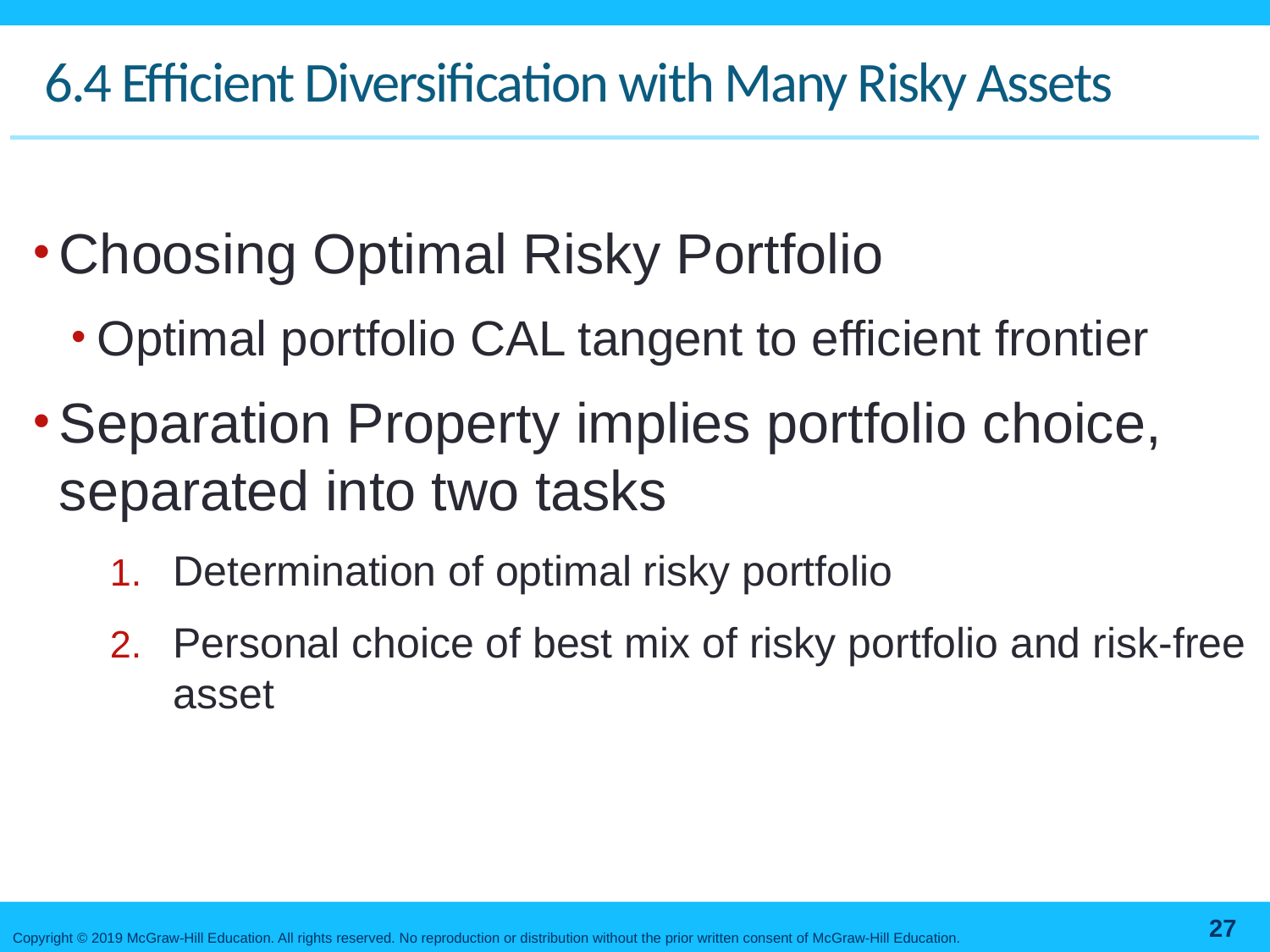

# 6.4 Efficient Diversification with Many Risky Assets
Choosing Optimal Risky Portfolio
Optimal portfolio CAL tangent to efficient frontier
Separation Property implies portfolio choice, separated into two tasks
Determination of optimal risky portfolio
Personal choice of best mix of risky portfolio and risk-free asset